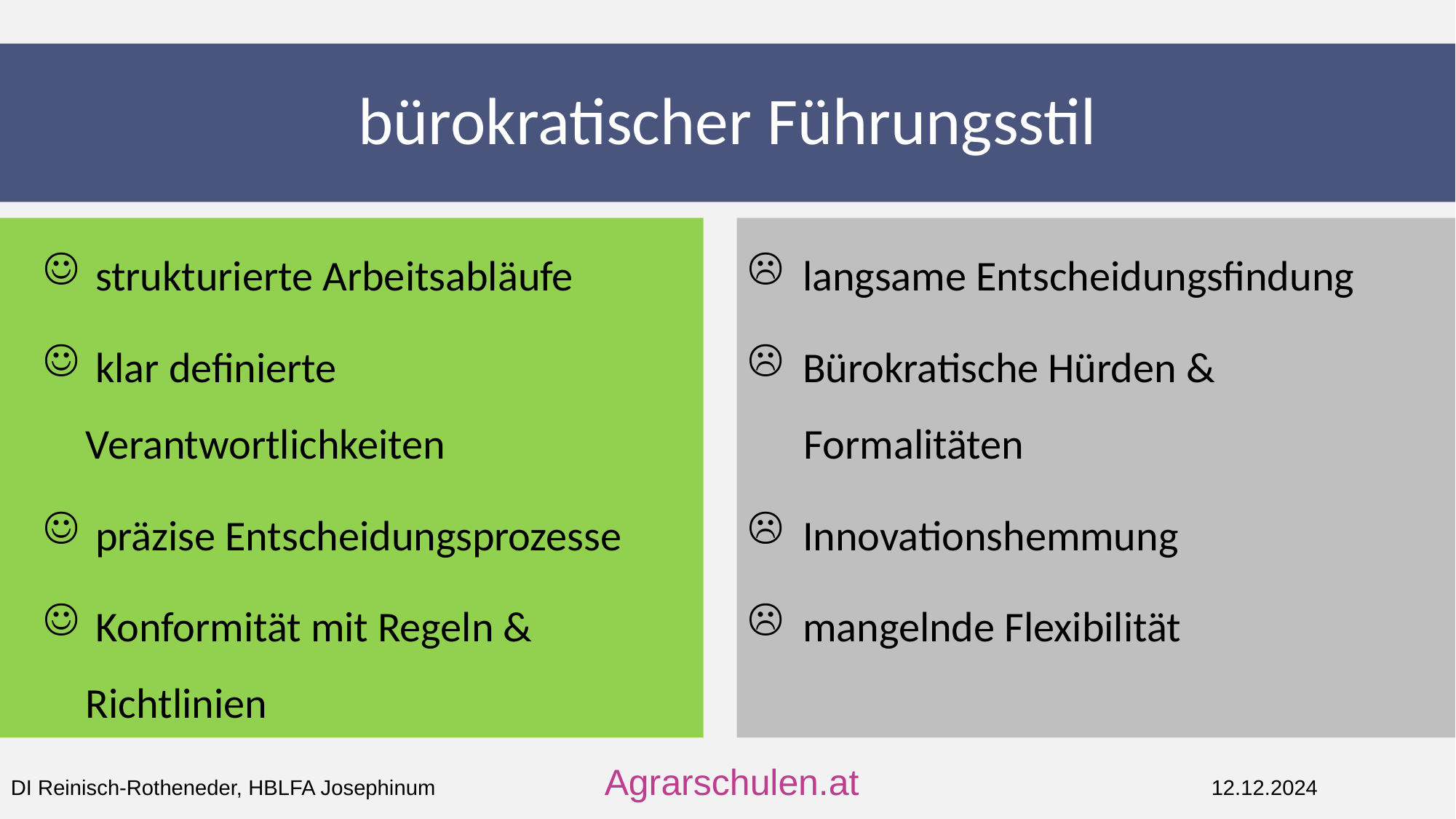

# bürokratischer Führungsstil
 strukturierte Arbeitsabläufe
 klar definierte Verantwortlichkeiten
 präzise Entscheidungsprozesse
 Konformität mit Regeln & Richtlinien

  langsame Entscheidungsfindung
  Bürokratische Hürden &
   Formalitäten
  Innovationshemmung
  mangelnde Flexibilität

DI Reinisch-Rotheneder, HBLFA Josephinum		        Agrarschulen.at  				12.12.2024